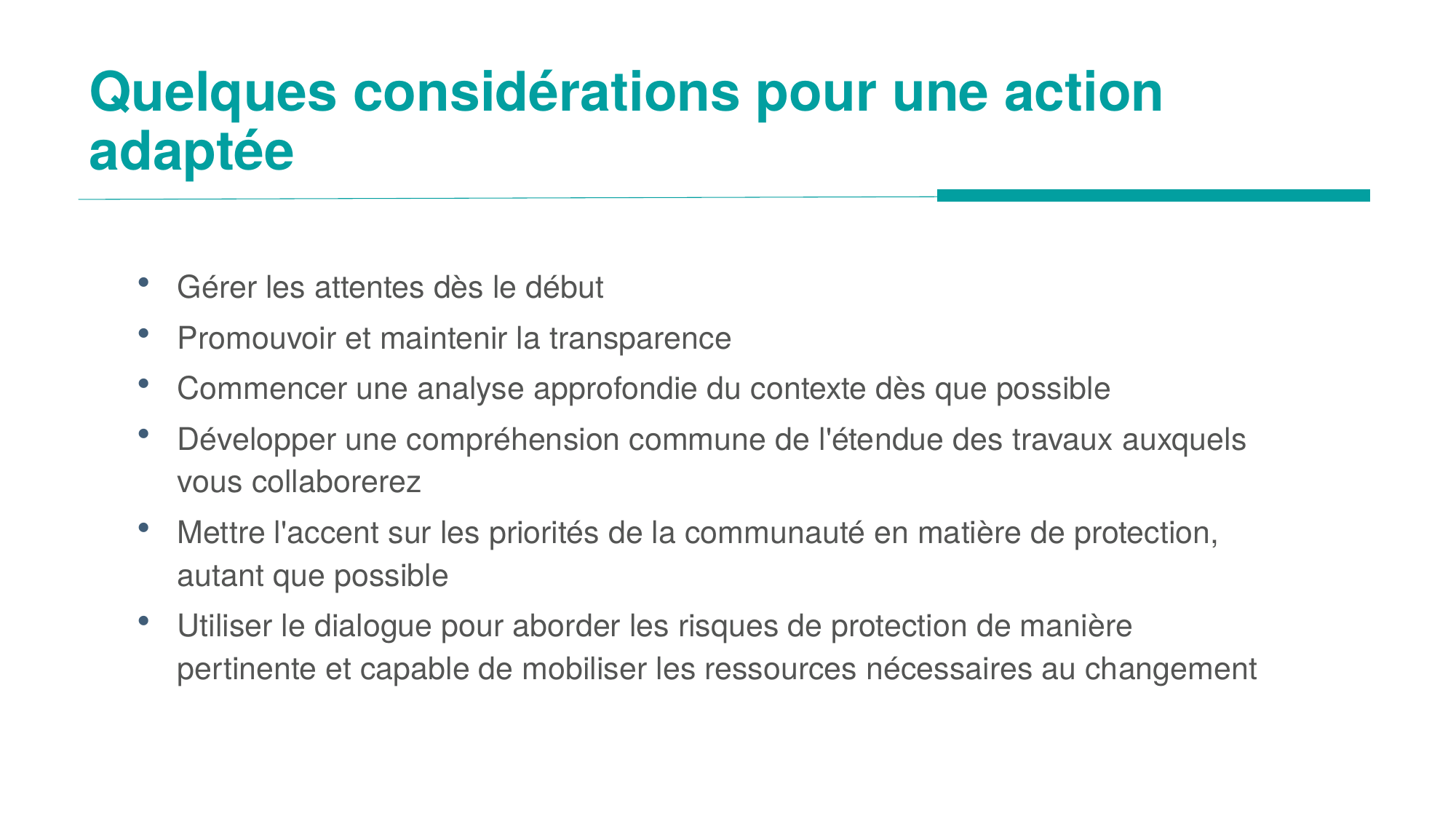

# Quelques considérations pour une action adaptée
Gérer les attentes dès le début
Promouvoir et maintenir la transparence
Commencer une analyse approfondie du contexte dès que possible
Développer une compréhension commune de l'étendue des travaux auxquels vous collaborerez
Mettre l'accent sur les priorités de la communauté en matière de protection, autant que possible
Utiliser le dialogue pour aborder les risques de protection de manière pertinente et capable de mobiliser les ressources nécessaires au changement